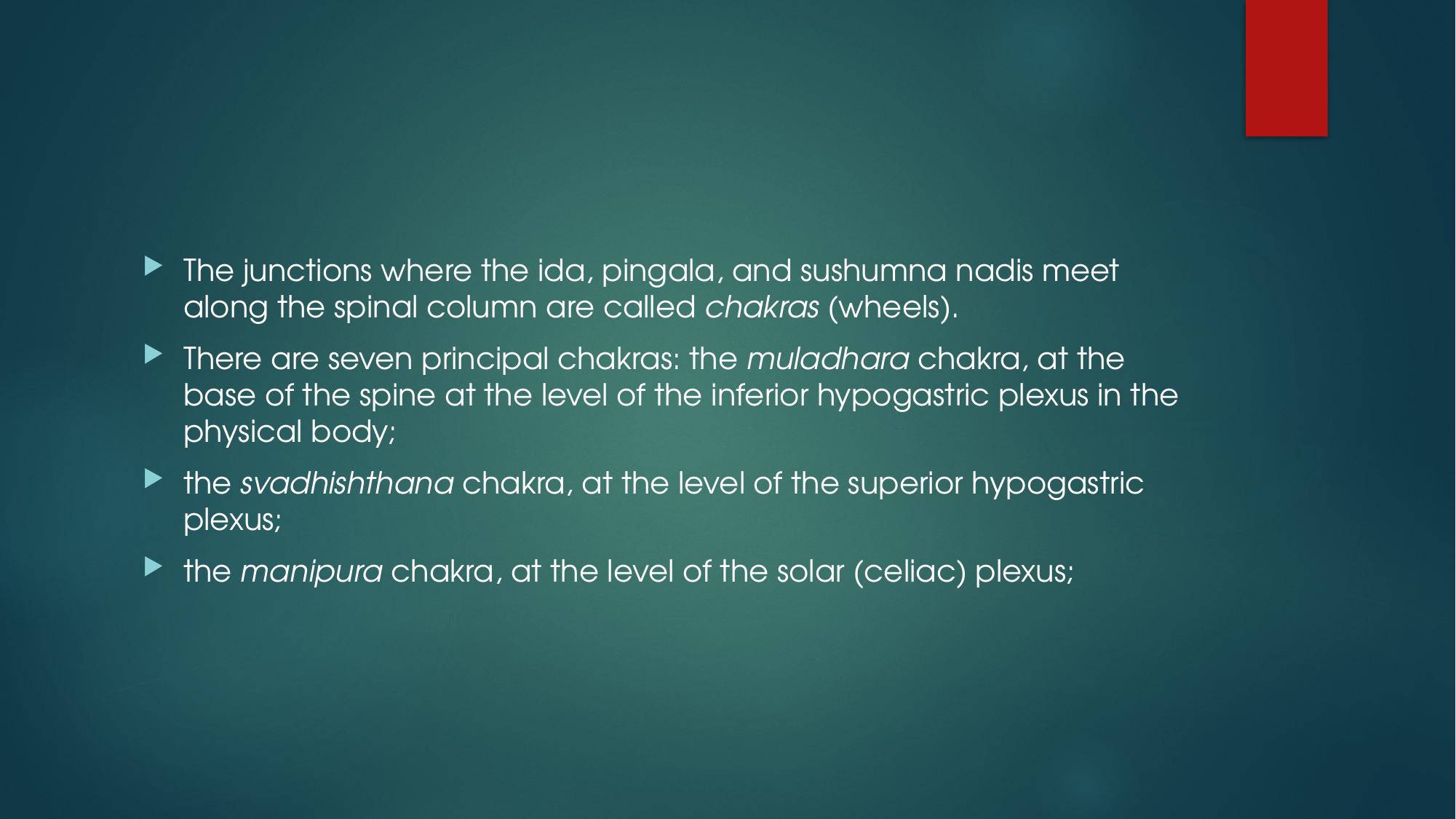

#
The junctions where the ida, pingala, and sushumna nadis meet along the spinal column are called chakras (wheels).
There are seven principal chakras: the muladhara chakra, at the base of the spine at the level of the inferior hypogastric plexus in the physical body;
the svadhishthana chakra, at the level of the superior hypogastric plexus;
the manipura chakra, at the level of the solar (celiac) plexus;